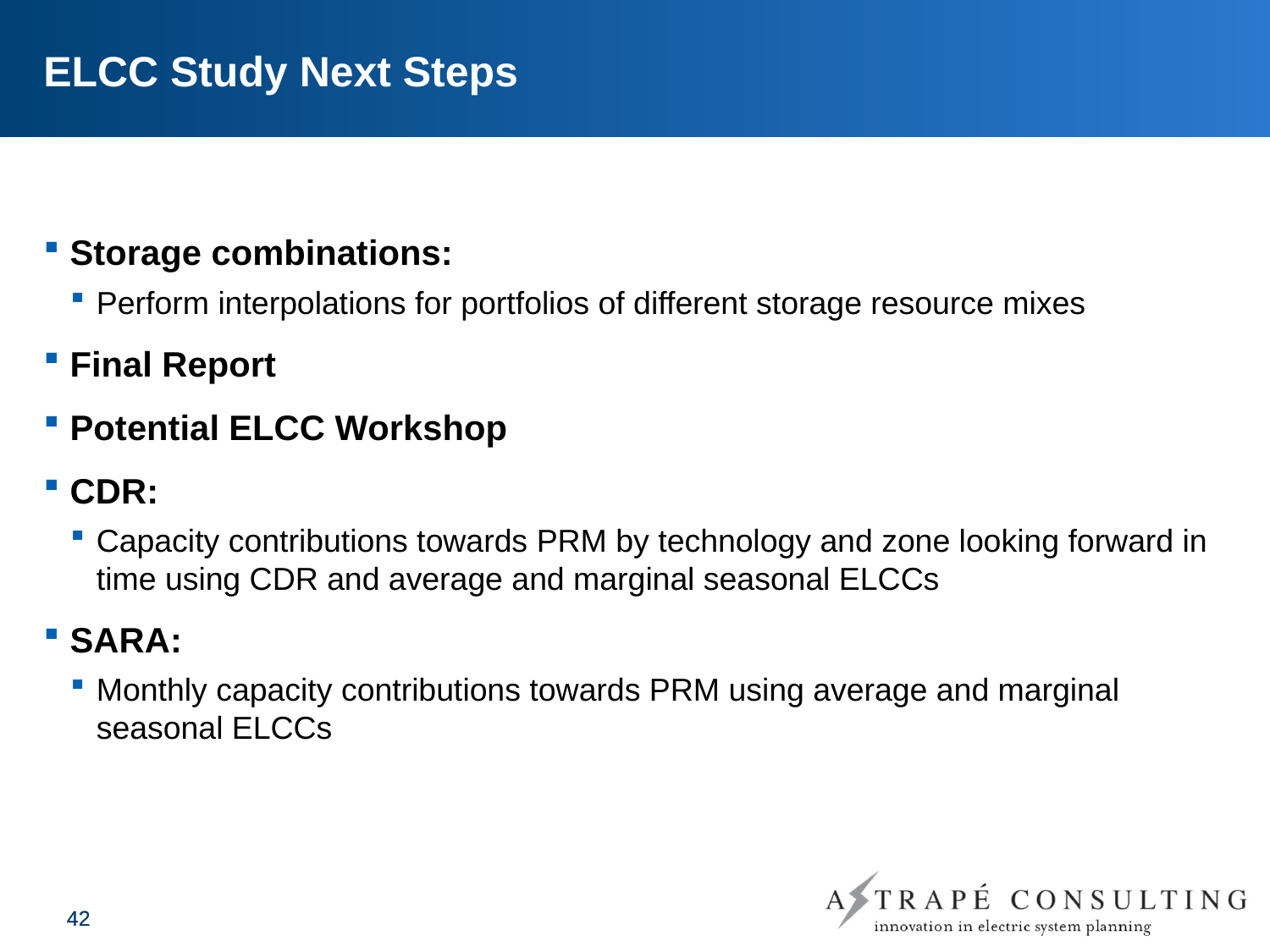

# ELCC Study Next Steps
Storage combinations:
Perform interpolations for portfolios of different storage resource mixes
Final Report
Potential ELCC Workshop
CDR:
Capacity contributions towards PRM by technology and zone looking forward in time using CDR and average and marginal seasonal ELCCs
SARA:
Monthly capacity contributions towards PRM using average and marginal seasonal ELCCs